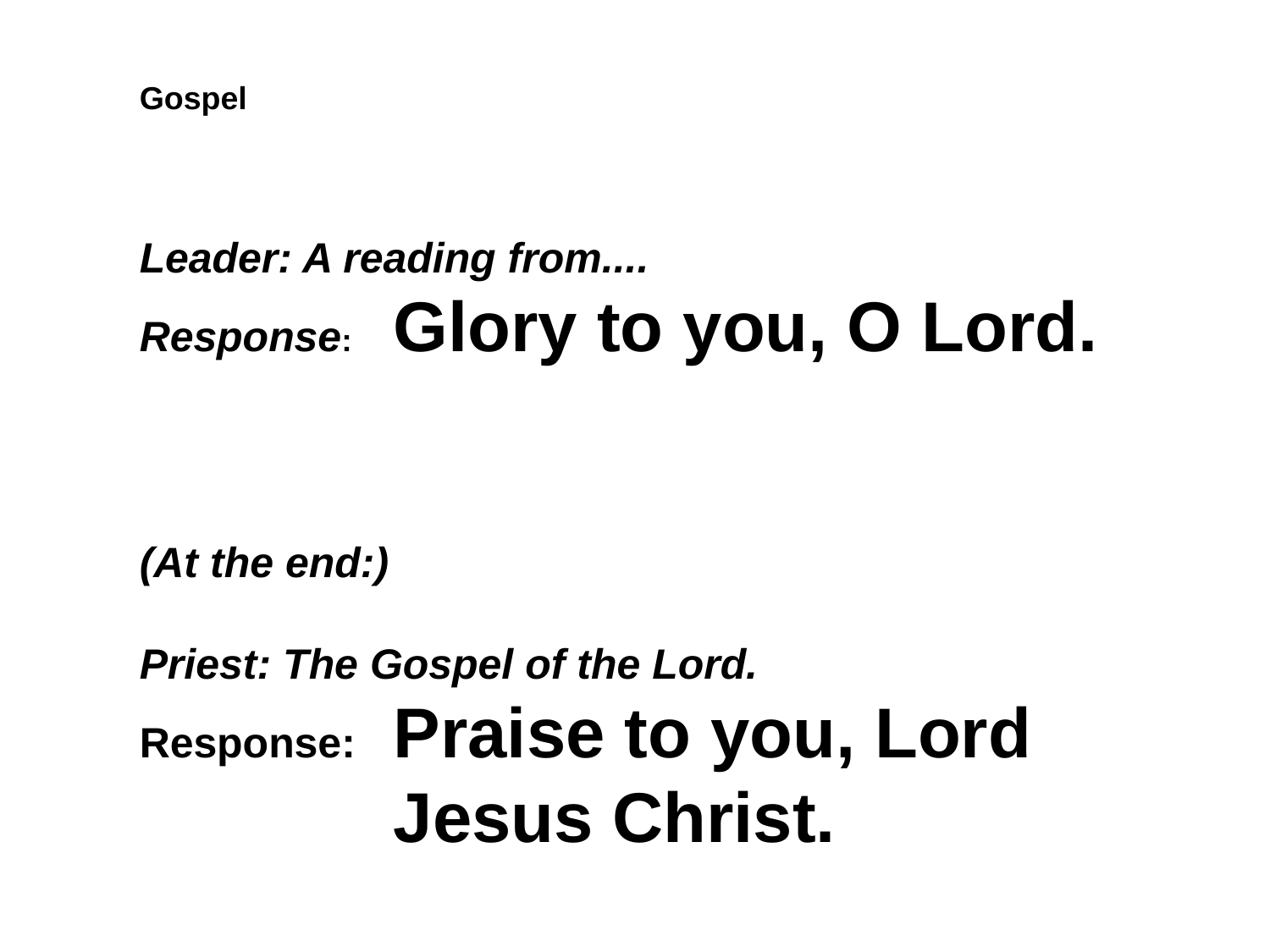

Gospel

Leader: A reading from....
Response: 	Glory to you, O Lord.

(At the end:)

Priest: The Gospel of the Lord.
Response: 	Praise to you, Lord
		Jesus Christ.